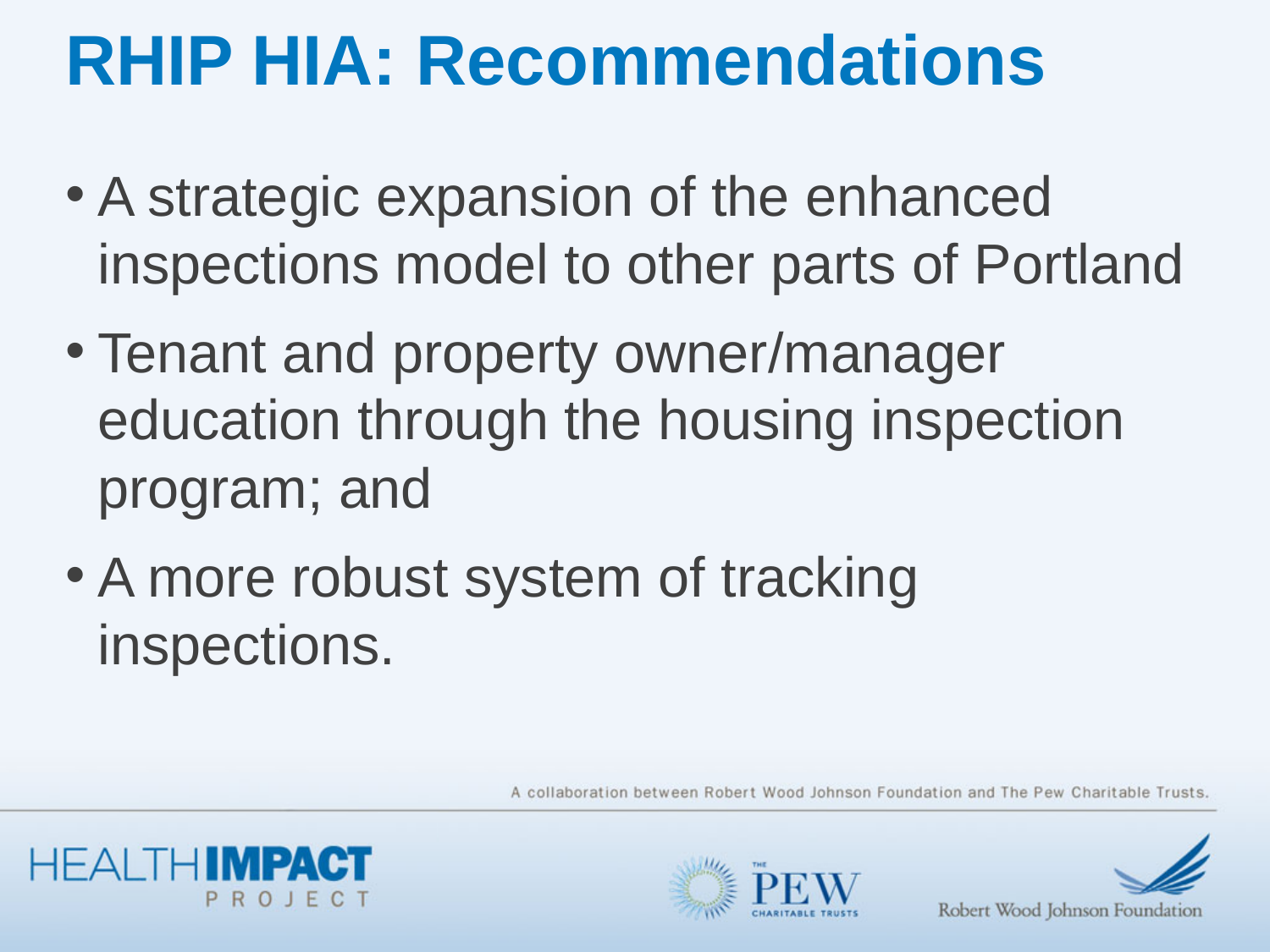

RHIP HIA: Recommendations
A strategic expansion of the enhanced inspections model to other parts of Portland
Tenant and property owner/manager education through the housing inspection program; and
A more robust system of tracking inspections.